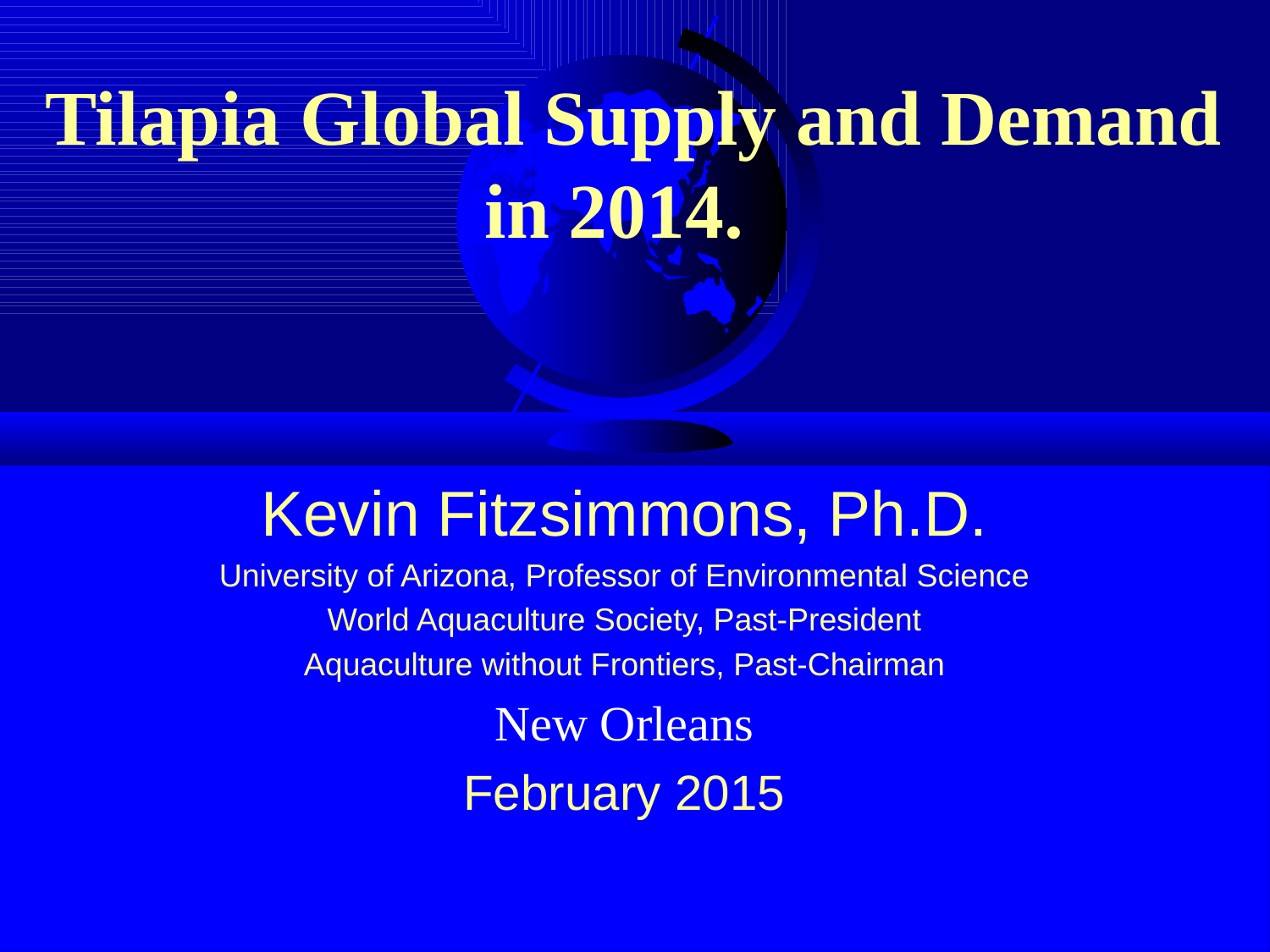

# Tilapia Global Supply and Demand in 2014.

Kevin Fitzsimmons, Ph.D.
University of Arizona, Professor of Environmental Science
World Aquaculture Society, Past-President
Aquaculture without Frontiers, Past-Chairman
New Orleans
February 2015